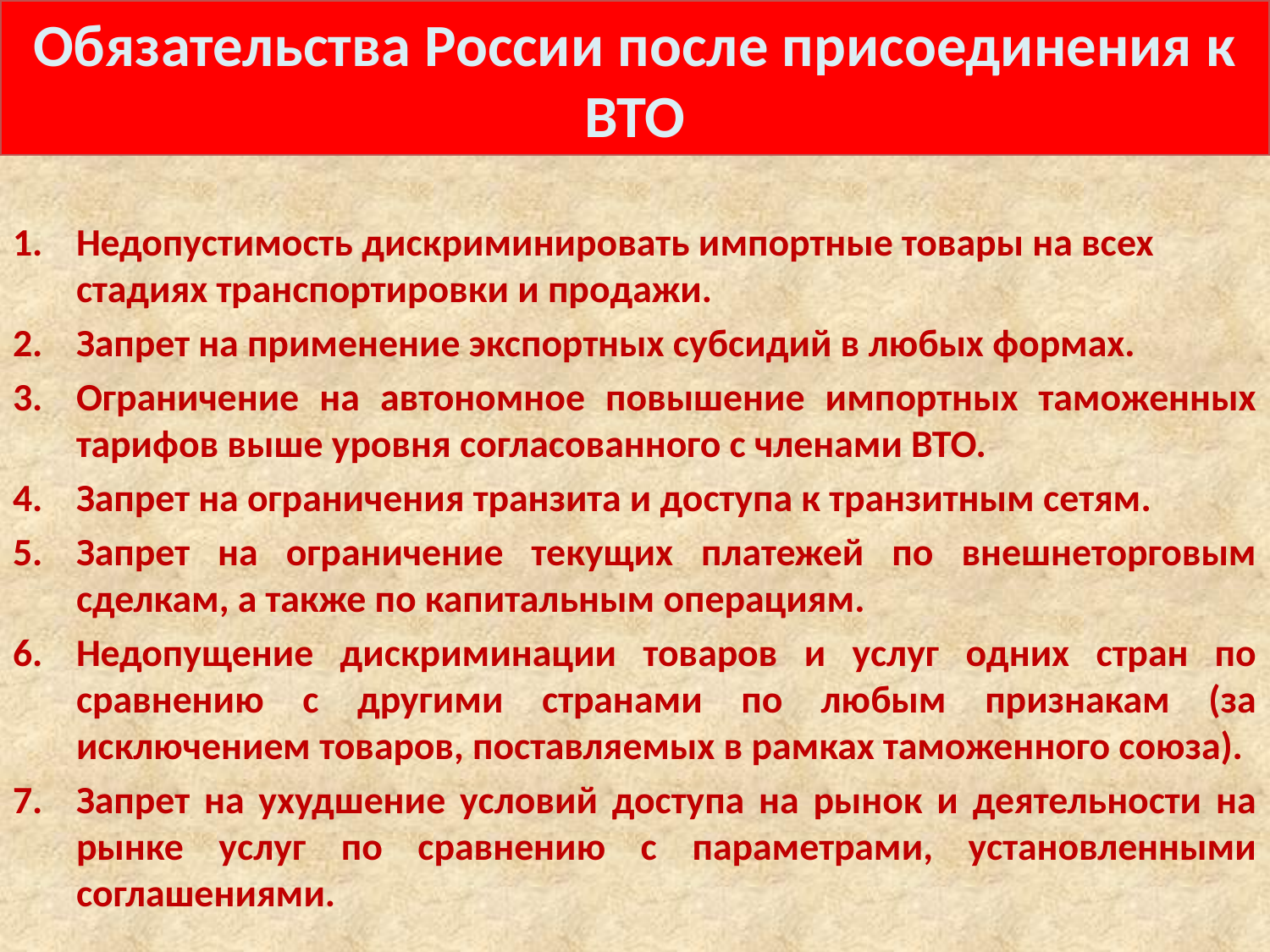

# Обязательства России после присоединения к ВТО

Недопустимость дискриминировать импортные товары на всех стадиях транспортировки и продажи.
Запрет на применение экспортных субсидий в любых формах.
Ограничение на автономное повышение импортных таможенных тарифов выше уровня согласованного с членами ВТО.
Запрет на ограничения транзита и доступа к транзитным сетям.
Запрет на ограничение текущих платежей по внешнеторговым сделкам, а также по капитальным операциям.
Недопущение дискриминации товаров и услуг одних стран по сравнению с другими странами по любым признакам (за исключением товаров, поставляемых в рамках таможенного союза).
Запрет на ухудшение условий доступа на рынок и деятельности на рынке услуг по сравнению с параметрами, установленными соглашениями.

8